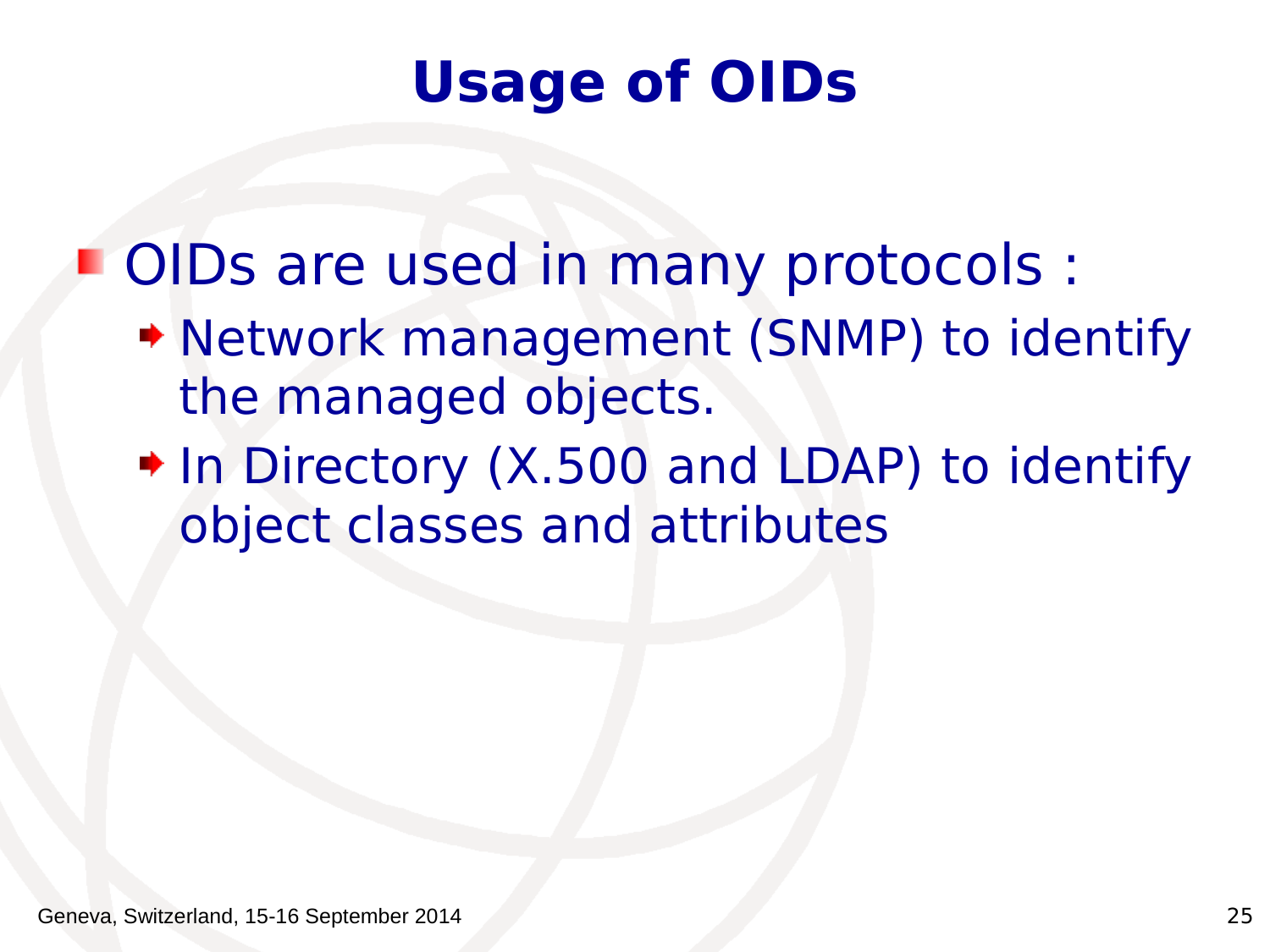

# Usage of OIDs
OIDs are used in many protocols :
Network management (SNMP) to identify the managed objects.
In Directory (X.500 and LDAP) to identify object classes and attributes
Geneva, Switzerland, 15-16 September 2014
25